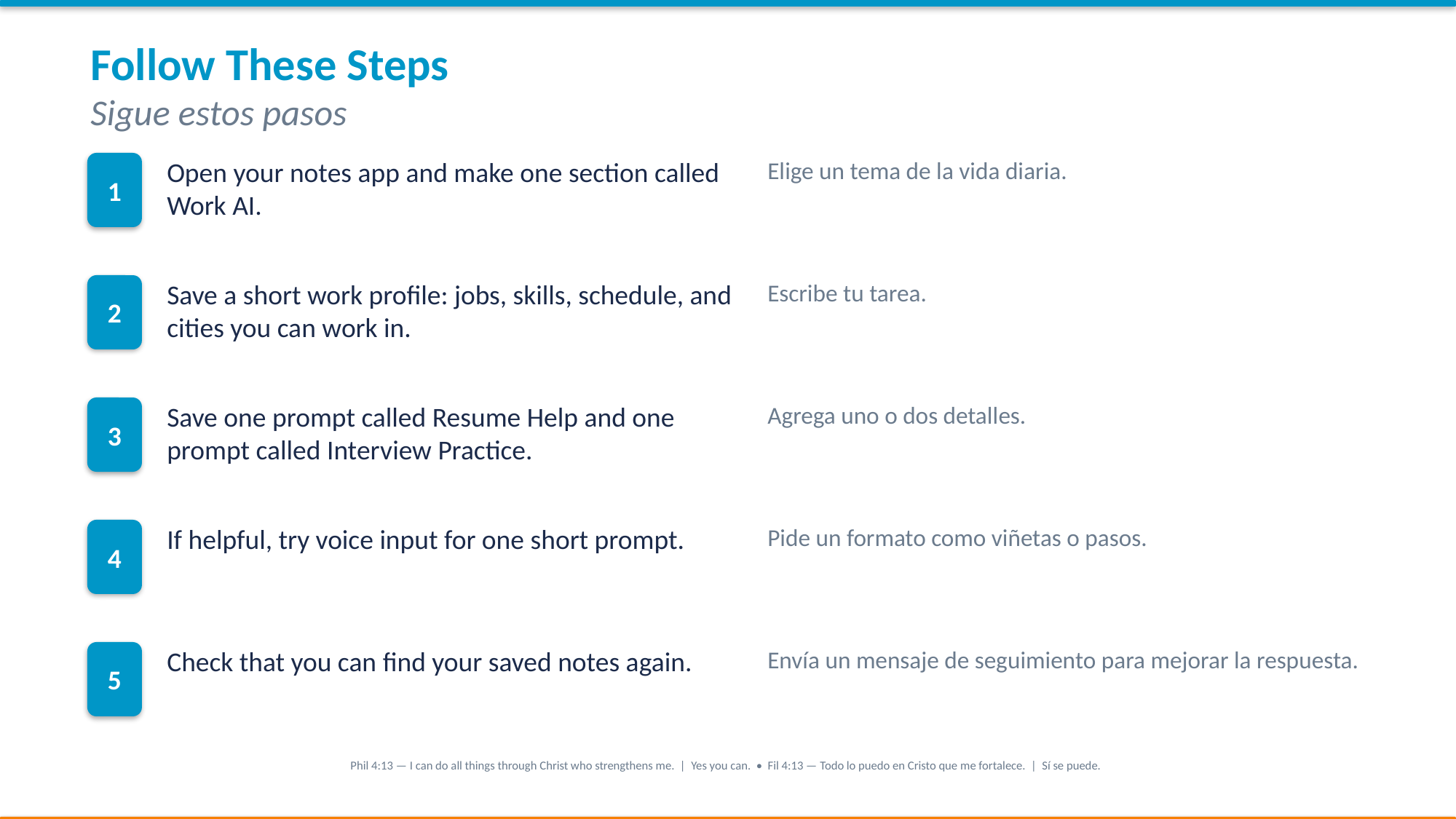

Follow These Steps
Sigue estos pasos
1
Open your notes app and make one section called Work AI.
Elige un tema de la vida diaria.
2
Save a short work profile: jobs, skills, schedule, and cities you can work in.
Escribe tu tarea.
3
Save one prompt called Resume Help and one prompt called Interview Practice.
Agrega uno o dos detalles.
4
If helpful, try voice input for one short prompt.
Pide un formato como viñetas o pasos.
5
Check that you can find your saved notes again.
Envía un mensaje de seguimiento para mejorar la respuesta.
Phil 4:13 — I can do all things through Christ who strengthens me.  |  Yes you can.  •  Fil 4:13 — Todo lo puedo en Cristo que me fortalece.  |  Sí se puede.